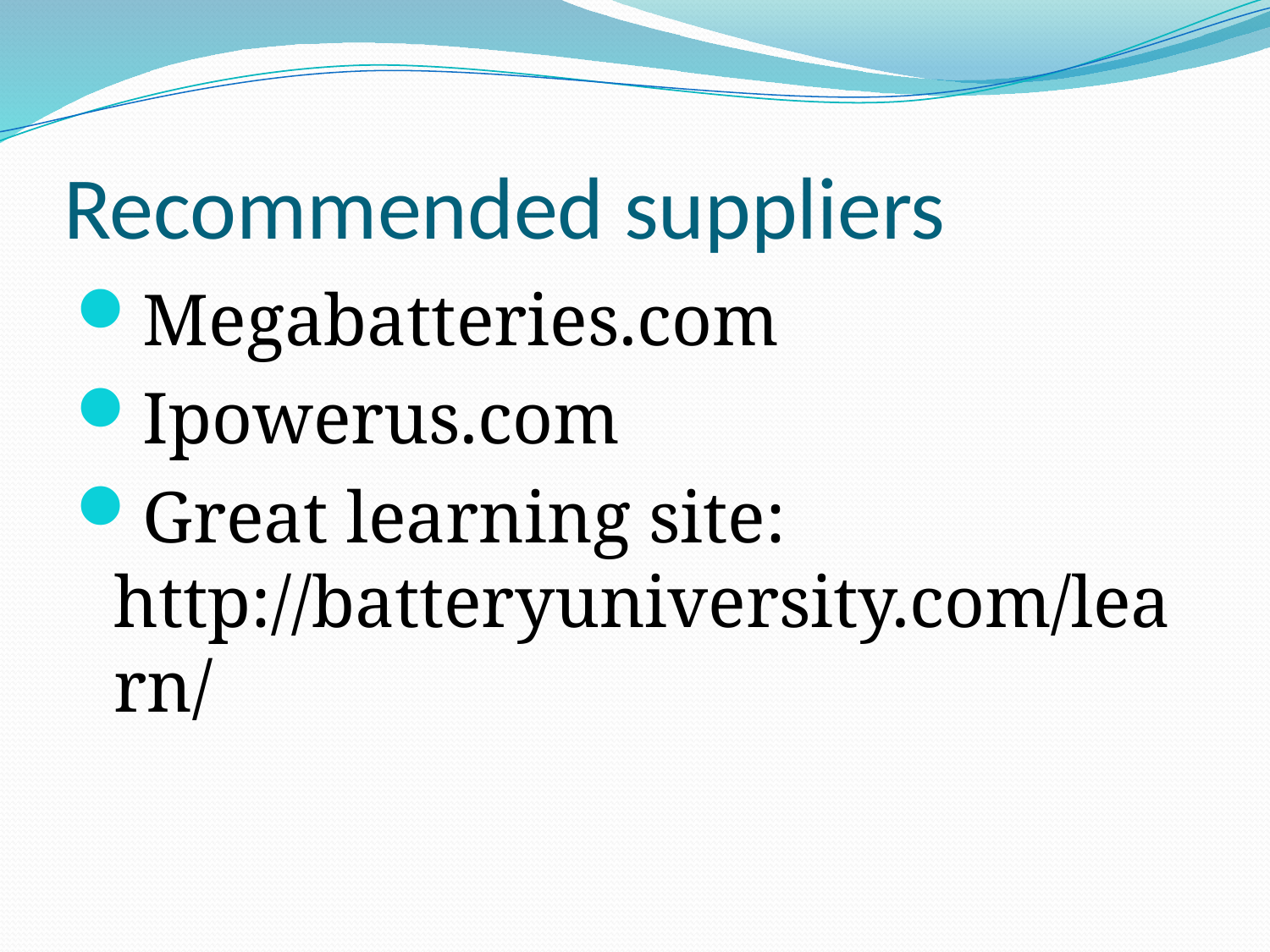

# Recommended suppliers
Megabatteries.com
Ipowerus.com
Great learning site: http://batteryuniversity.com/learn/